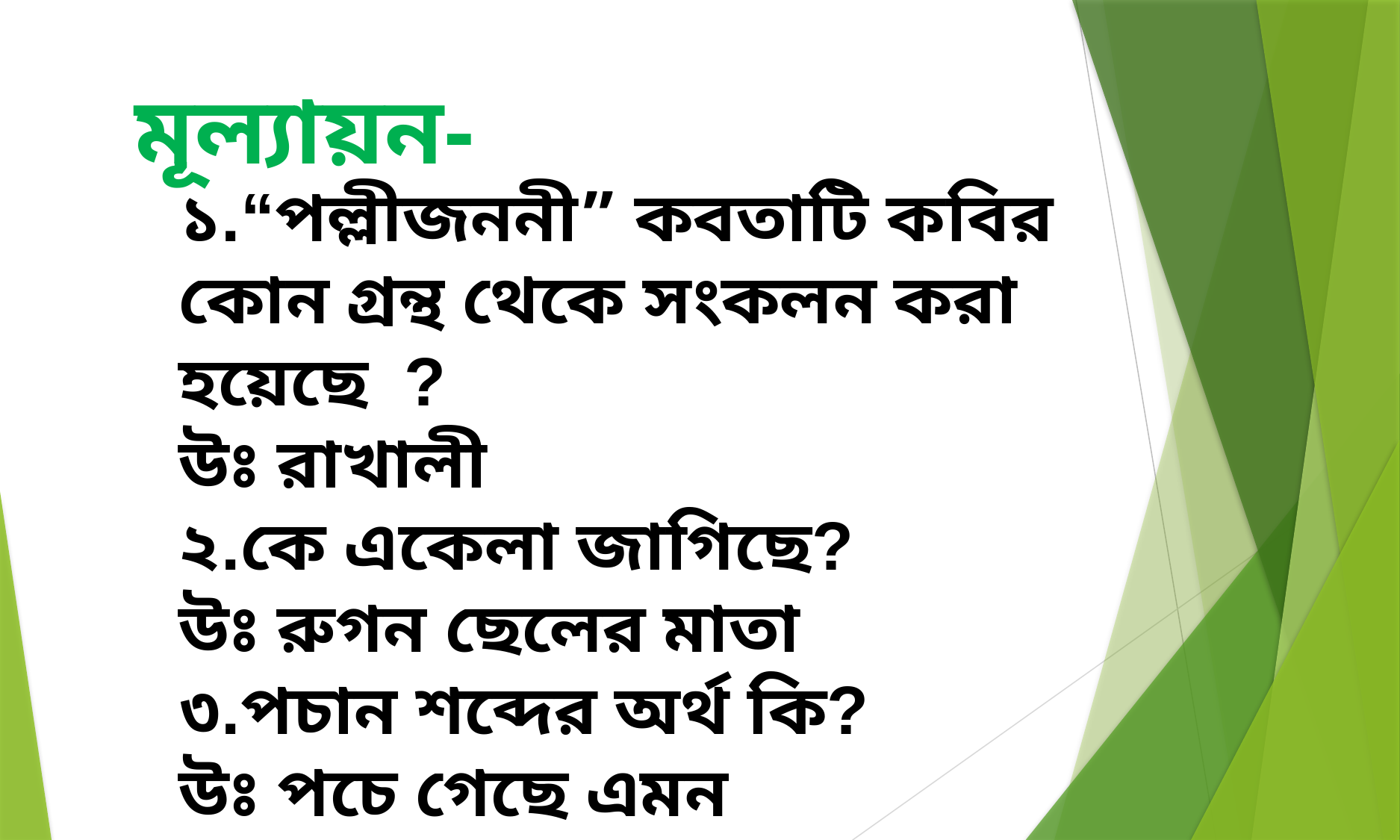

মূল্যায়ন-
১.“পল্লীজননী” কবতাটি কবির কোন গ্রন্থ থেকে সংকলন করা হয়েছে  ?
উঃ রাখালী
২.কে একেলা জাগিছে?
উঃ রুগন ছেলের মাতা
৩.পচান শব্দের অর্থ কি?
উঃ পচে গেছে এমন